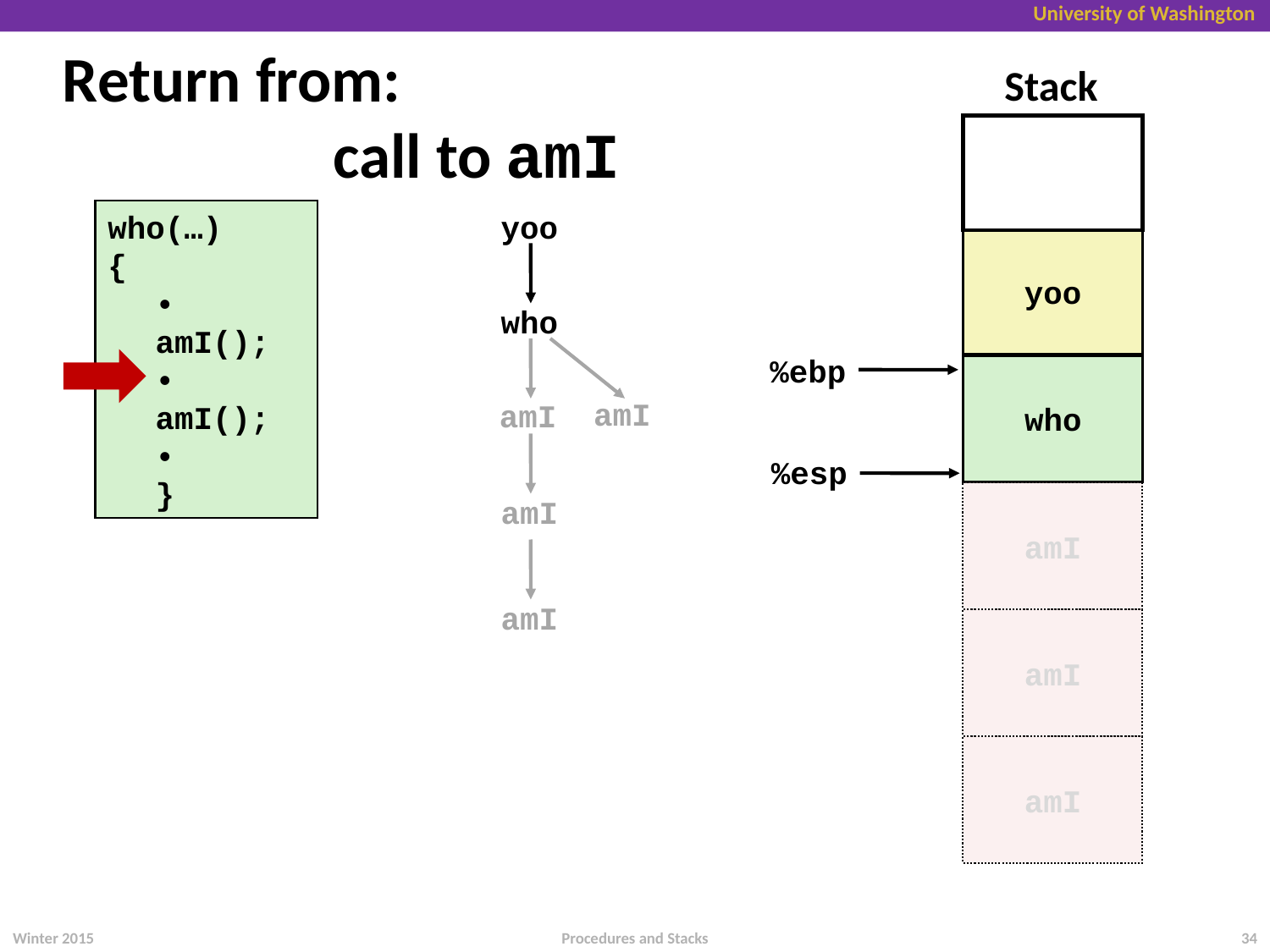

Stack
# Return from: call to amI

who(…)
{
•
amI();
•
amI();
•
}
yoo

yoo

who

%ebp

who

amI
amI

%esp

amI

amI

amI

amI

amI

Winter 2015
34
Procedures and Stacks